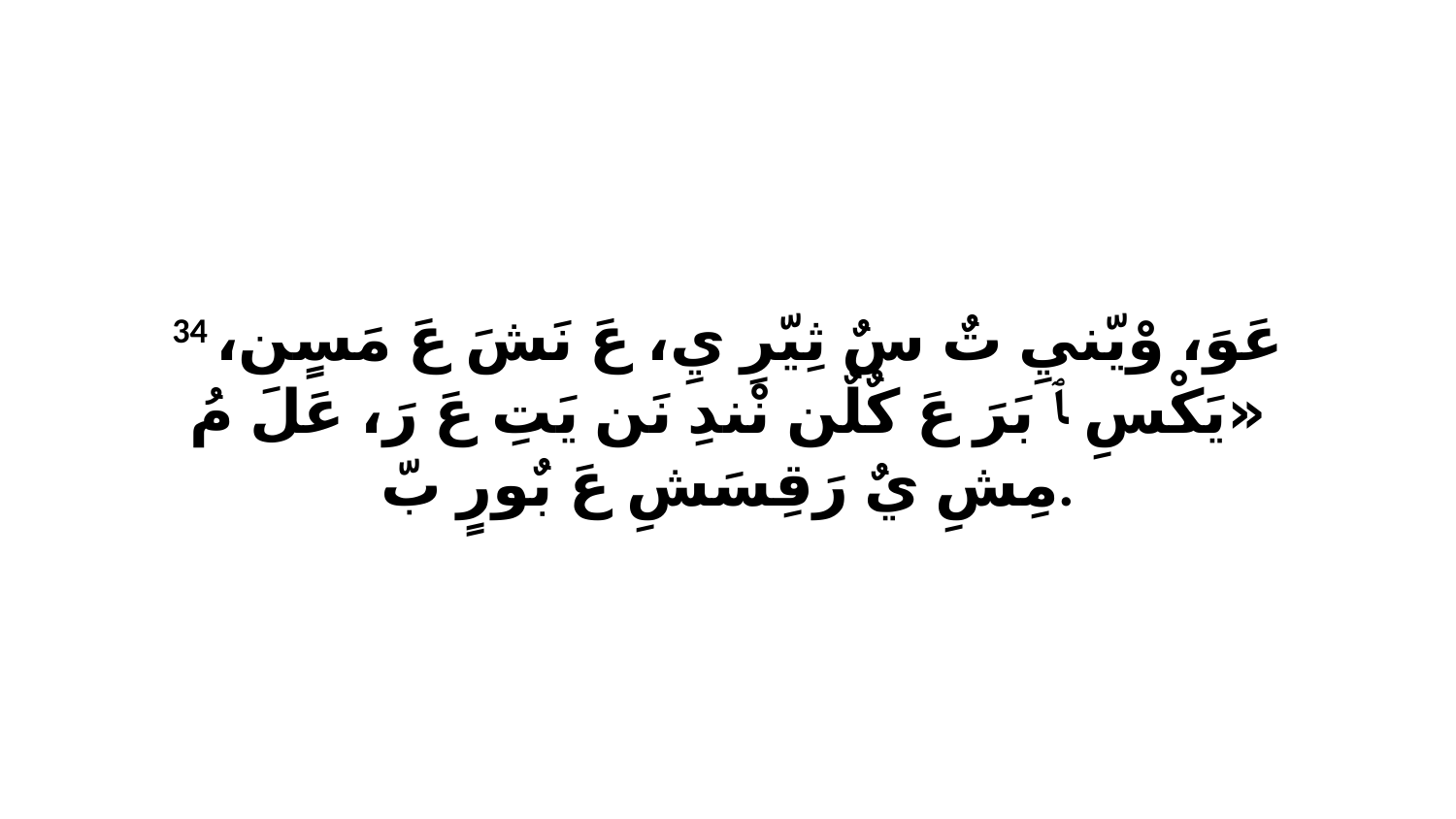

34 عَوَ، وْيّنيِ تٌ سٌ ثِيّرِ يِ، عَ نَشَ عَ مَسٍن، «يَكْسِ ﭑ بَرَ عَ كٌلٌن نْندِ نَن يَتِ عَ رَ، عَلَ مُ مِشِ يٌ رَقِسَشِ عَ بٌورٍ بّ.